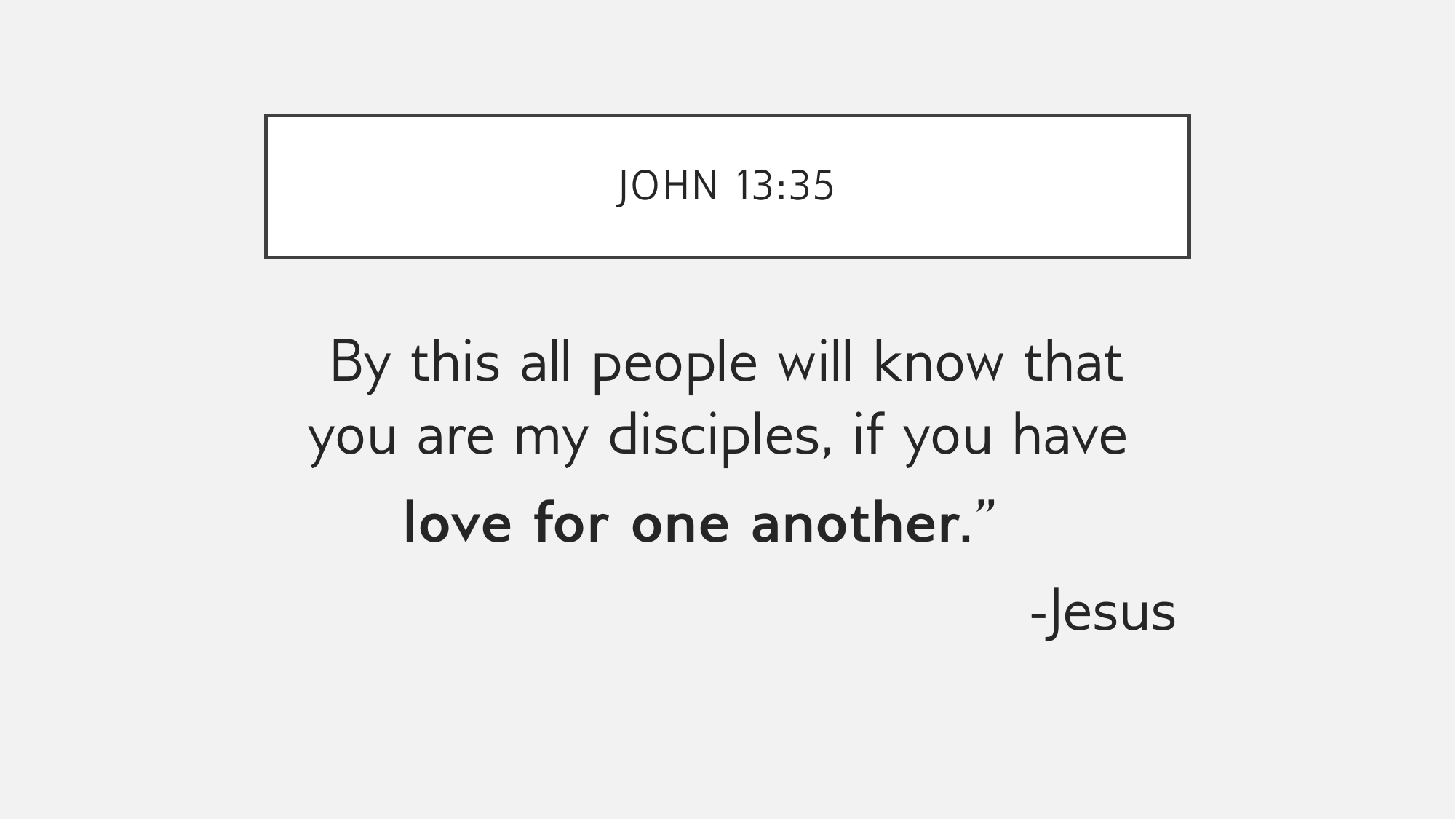

# John 13:35
By this all people will know that you are my disciples, if you have
love for one another.”
-Jesus